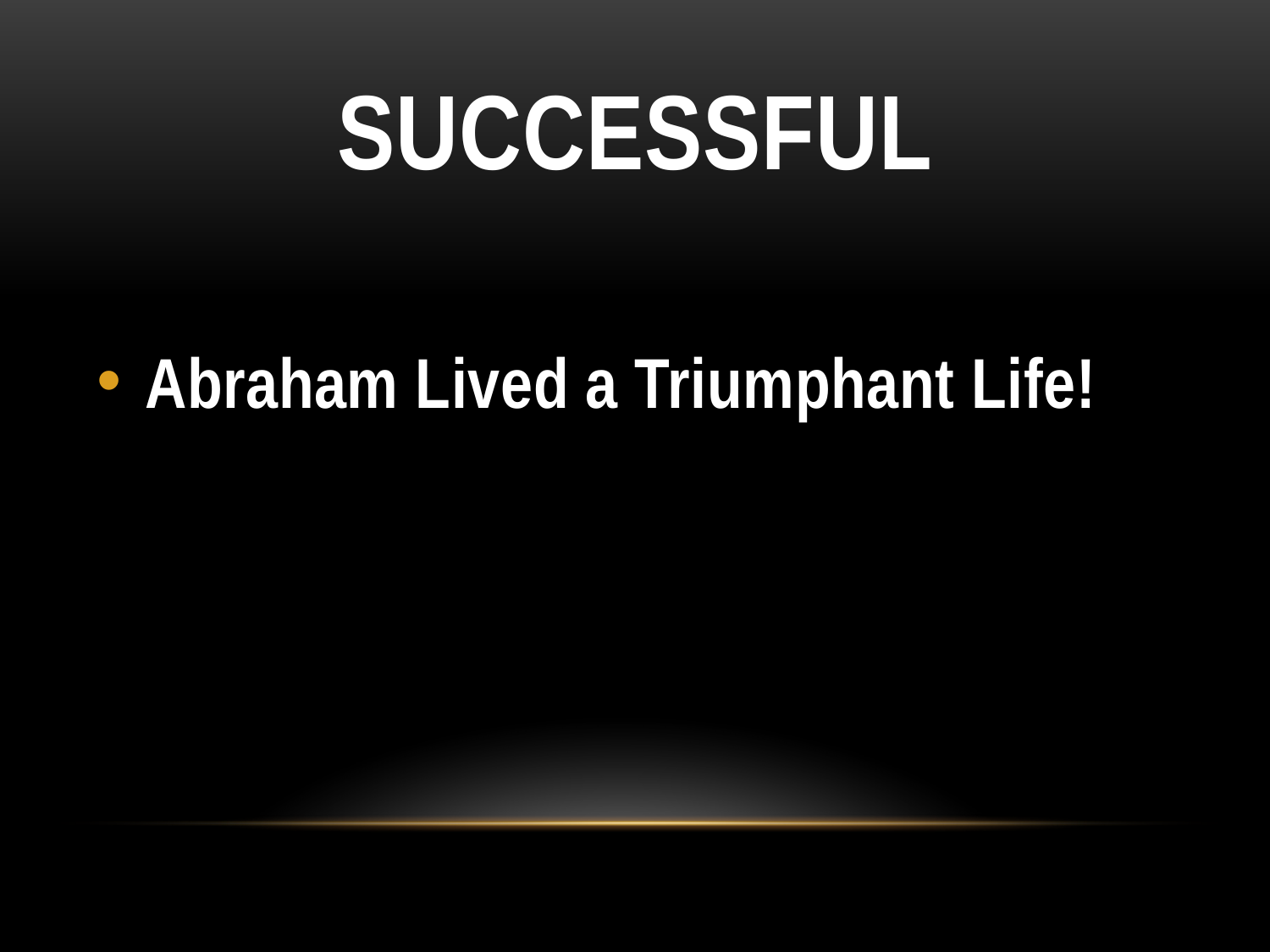

# successful

Abraham Lived a Triumphant Life!